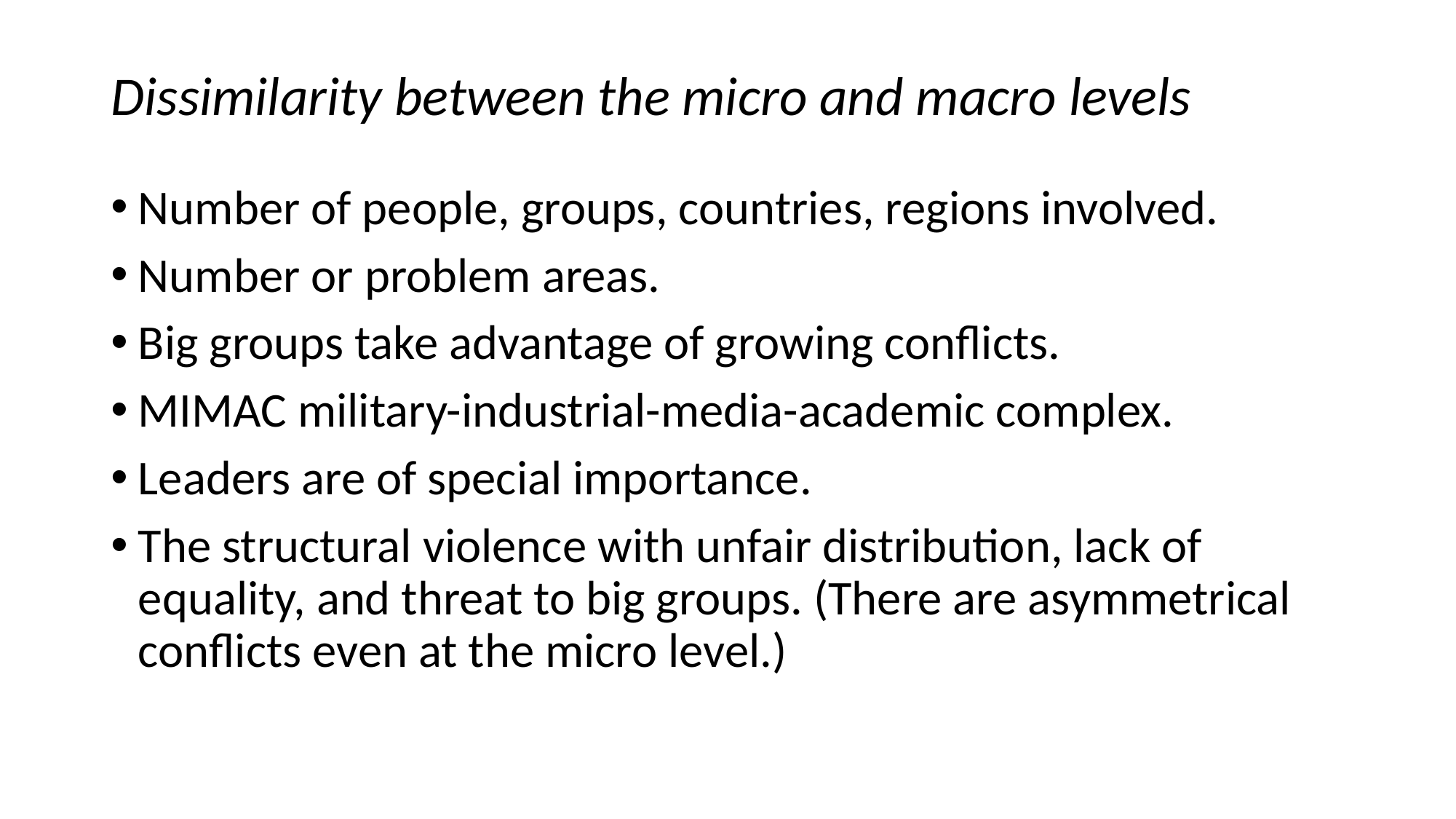

# Dissimilarity between the micro and macro levels
Number of people, groups, countries, regions involved.
Number or problem areas.
Big groups take advantage of growing conflicts.
MIMAC military-industrial-media-academic complex.
Leaders are of special importance.
The structural violence with unfair distribution, lack of equality, and threat to big groups. (There are asymmetrical conflicts even at the micro level.)